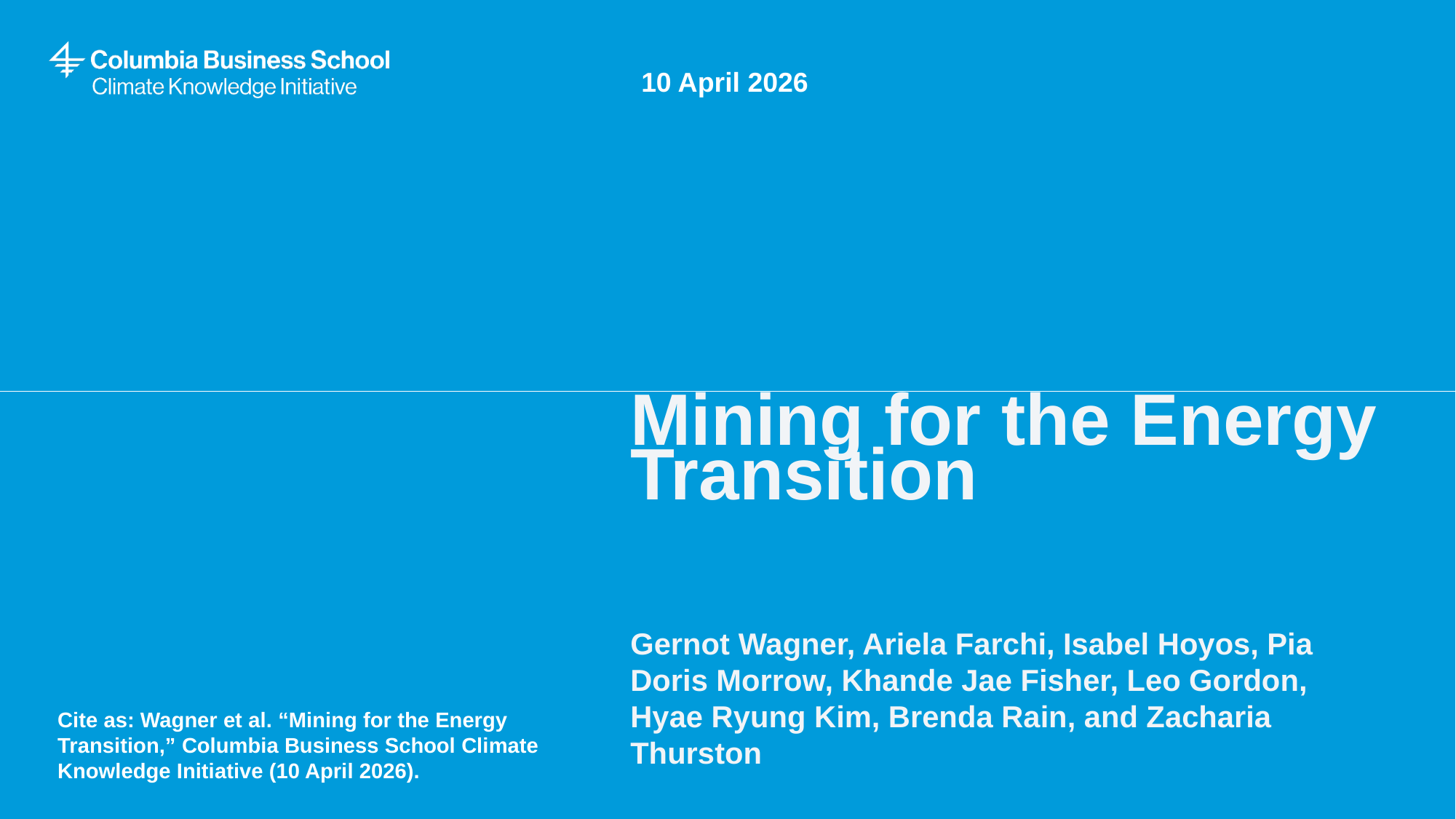

10 April 2026

# Mining for the Energy Transition
Gernot Wagner, Ariela Farchi, Isabel Hoyos, Pia Doris Morrow, Khande Jae Fisher, Leo Gordon, Hyae Ryung Kim, Brenda Rain, and Zacharia Thurston

Cite as: Wagner et al. “Mining for the Energy Transition,” Columbia Business School Climate Knowledge Initiative (10 April 2026).